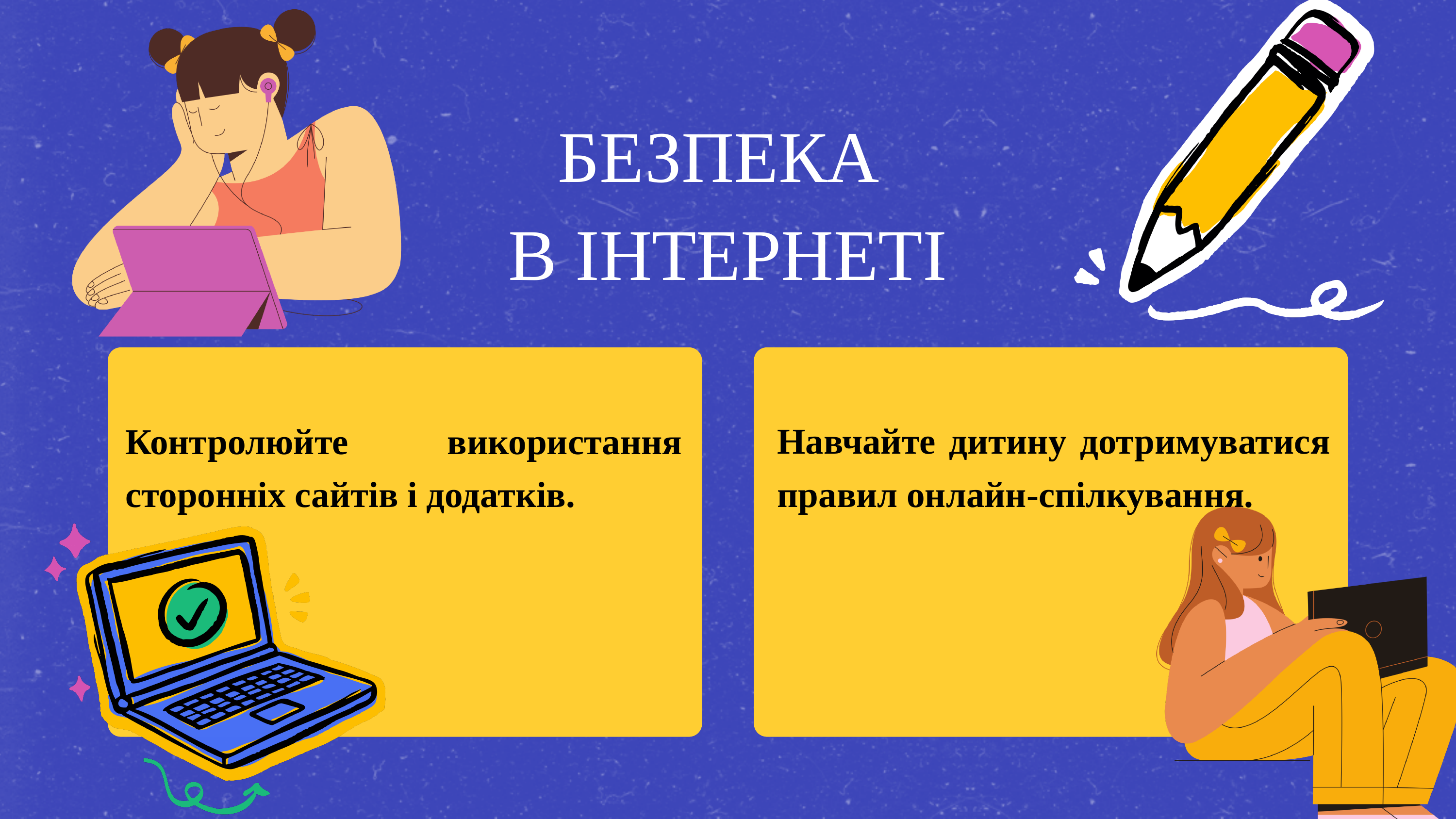

БЕЗПЕКА
В ІНТЕРНЕТІ

Контролюйте використання сторонніх сайтів і додатків.

Навчайте дитину дотримуватися правил онлайн-спілкування.